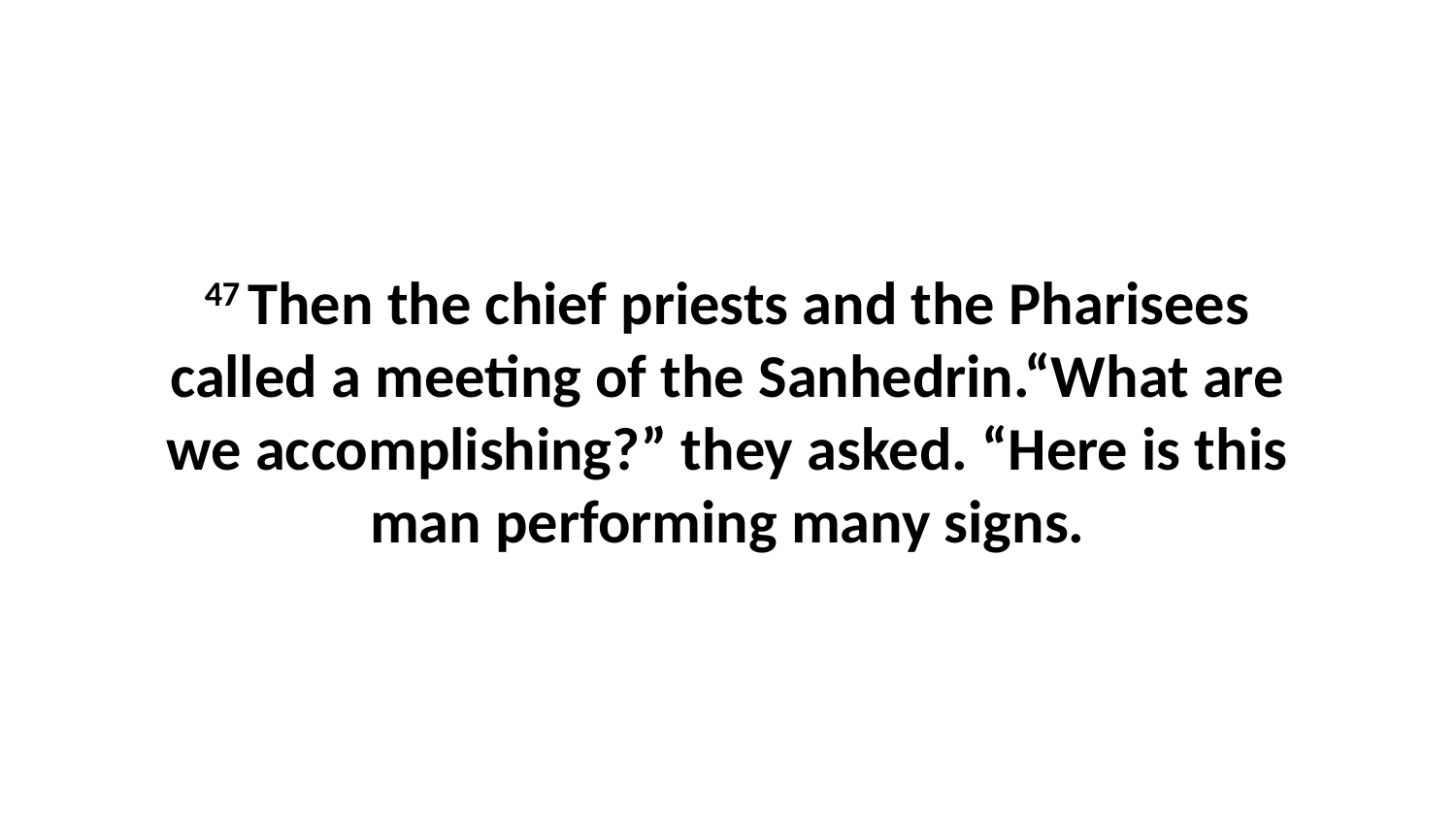

47 Then the chief priests and the Pharisees called a meeting of the Sanhedrin.“What are we accomplishing?” they asked. “Here is this man performing many signs.